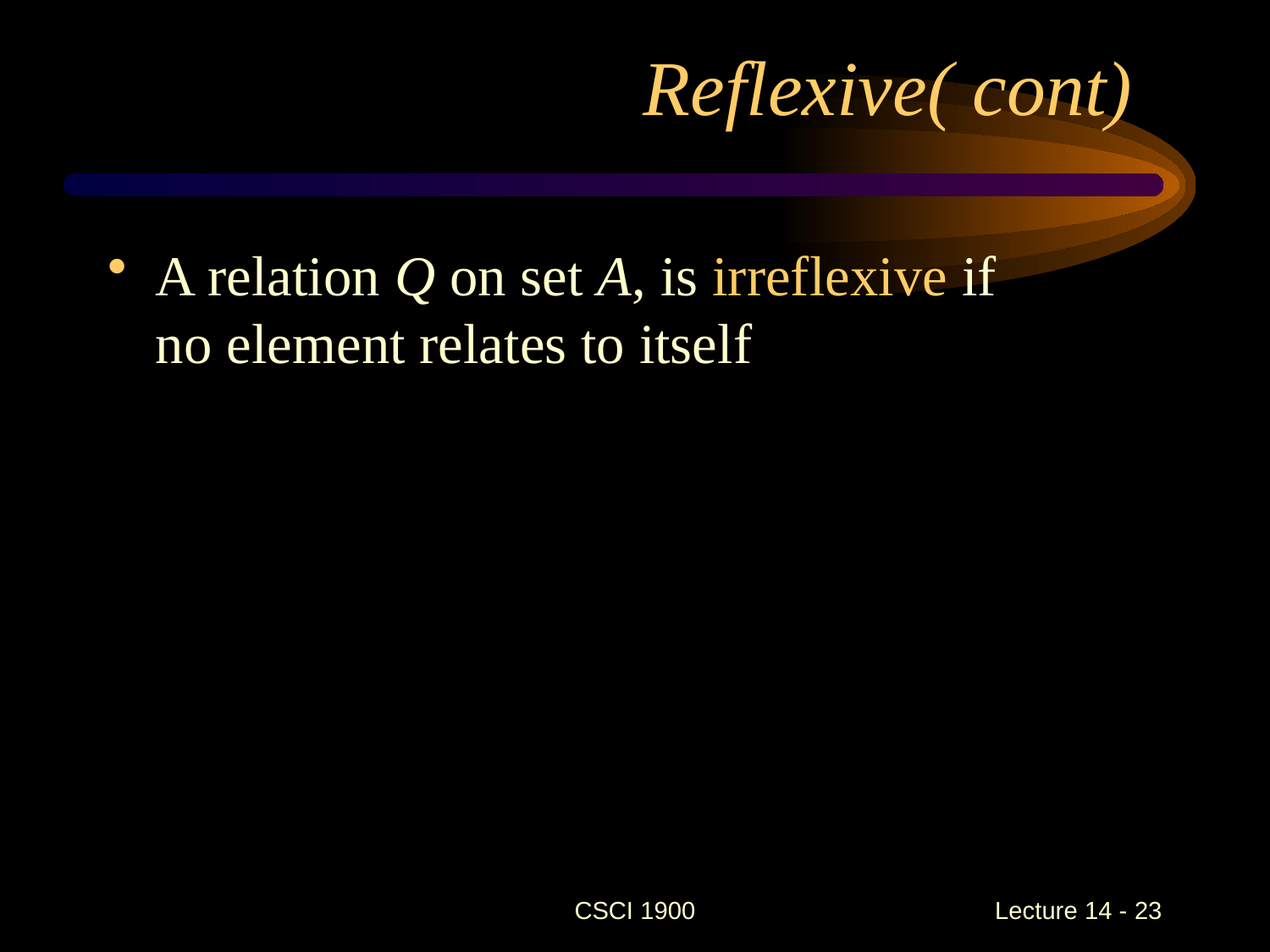

# Reflexive( cont)
A relation Q on set A, is irreflexive if
no element relates to itself

CSCI 1900
 Lecture 14 - 23